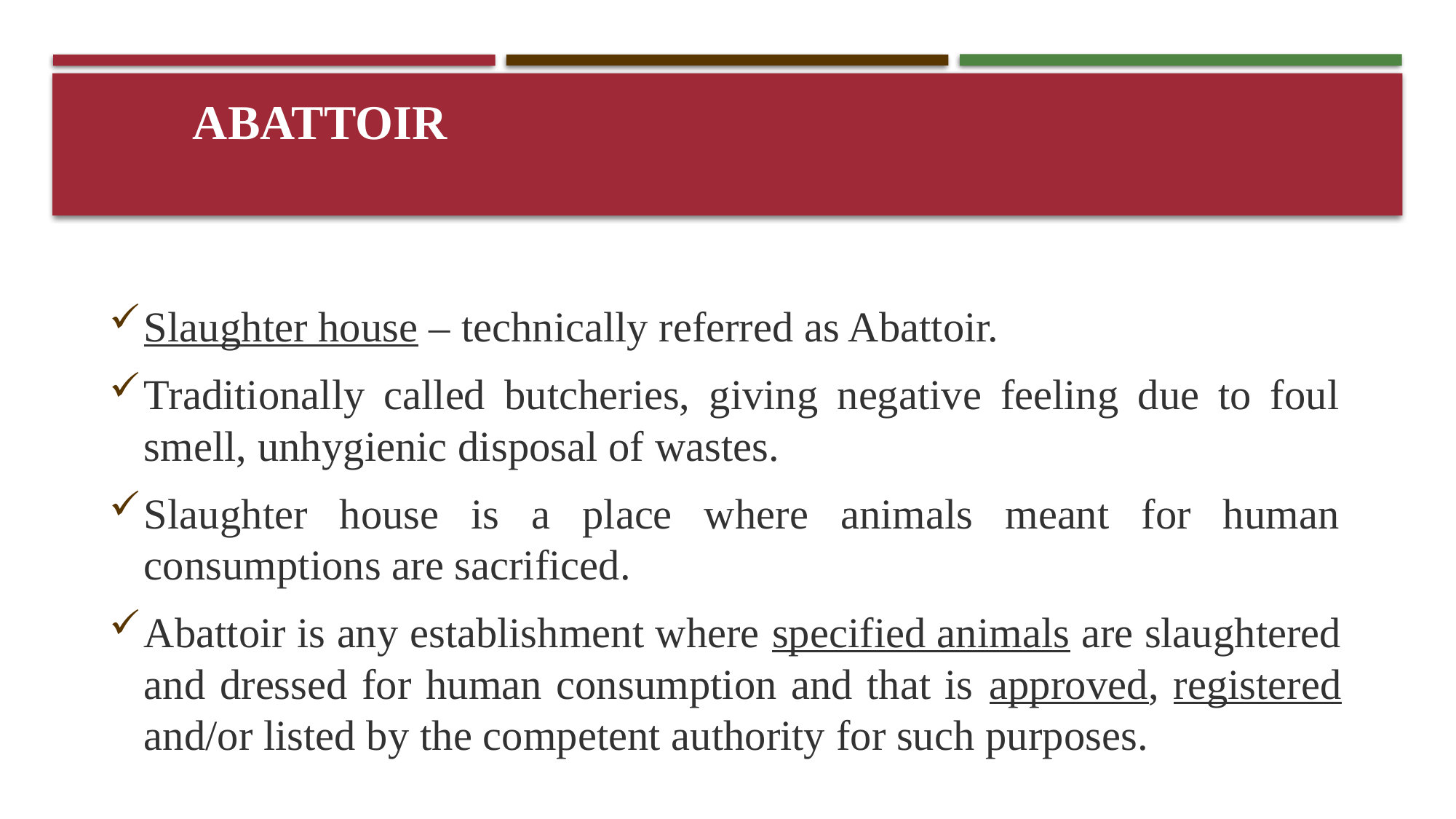

# Abattoir

Slaughter house – technically referred as Abattoir.
Traditionally called butcheries, giving negative feeling due to foul smell, unhygienic disposal of wastes.
Slaughter house is a place where animals meant for human consumptions are sacrificed.
Abattoir is any establishment where specified animals are slaughtered and dressed for human consumption and that is approved, registered and/or listed by the competent authority for such purposes.